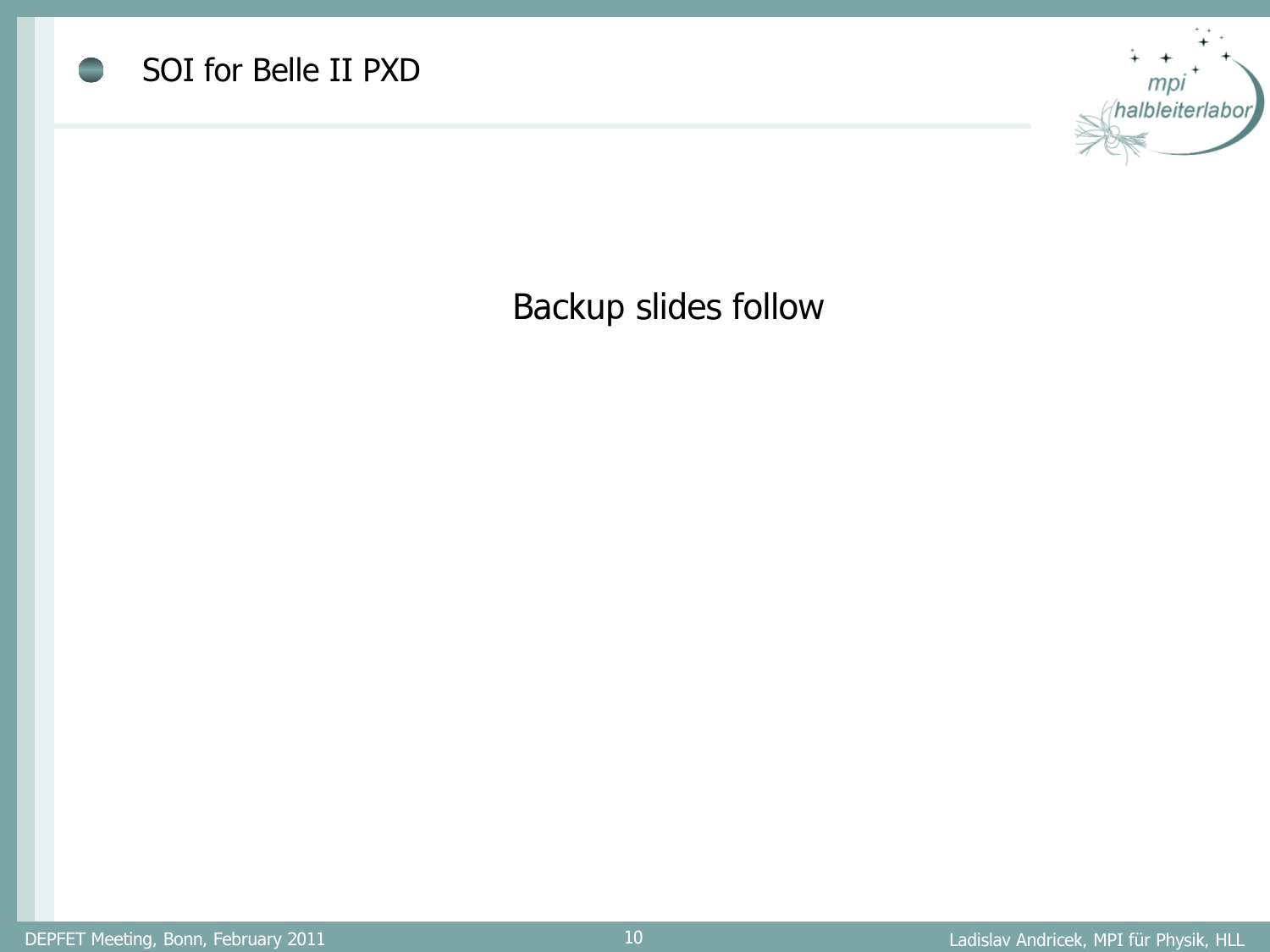

# SOI for Belle II PXD

Backup slides follow
DEPFET Meeting, Bonn, February 2011
10
Ladislav Andricek, MPI für Physik, HLL